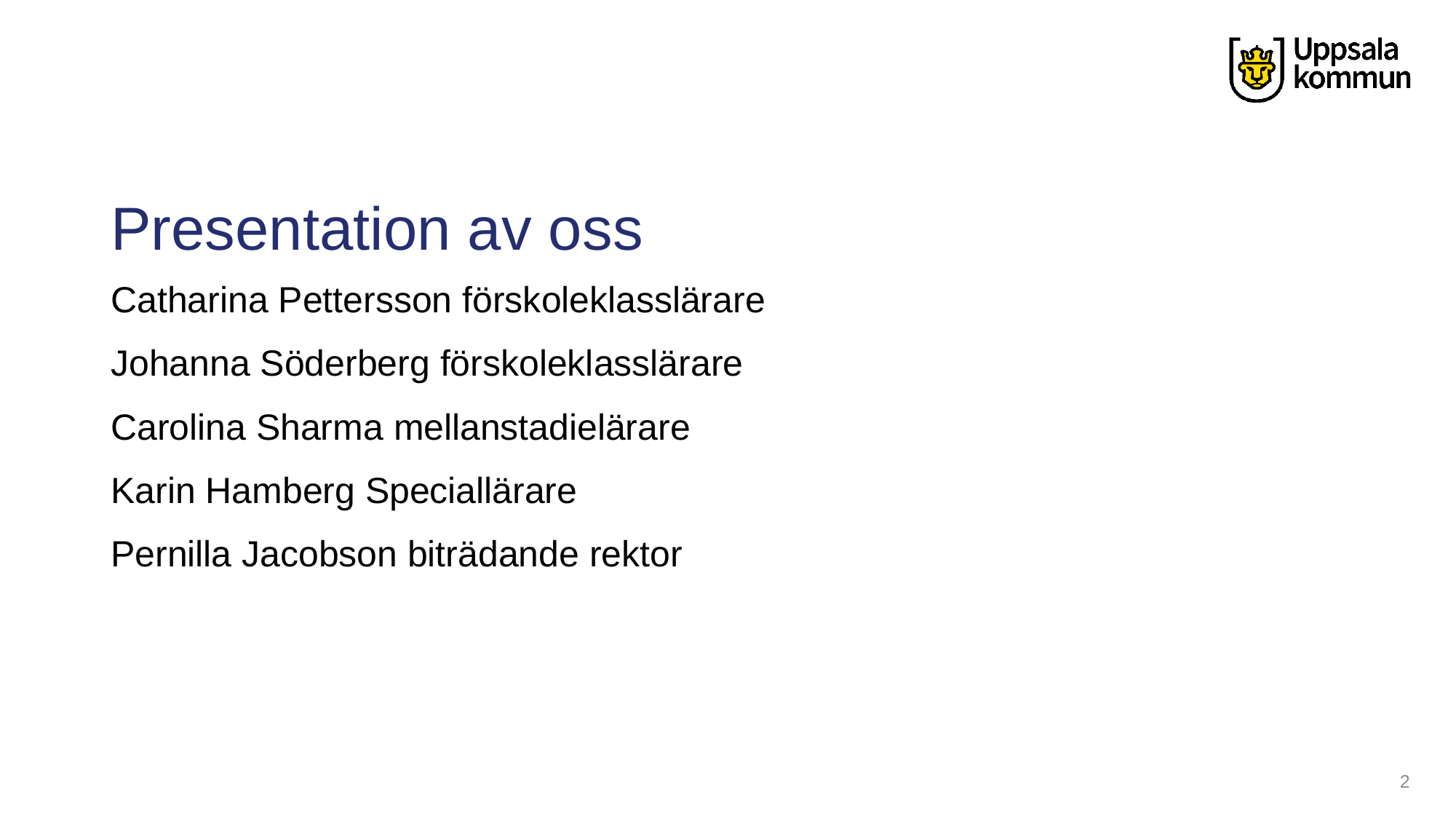

# Presentation av oss
Catharina Pettersson förskoleklasslärare
Johanna Söderberg förskoleklasslärare
Carolina Sharma mellanstadielärare
Karin Hamberg Speciallärare
Pernilla Jacobson biträdande rektor
2